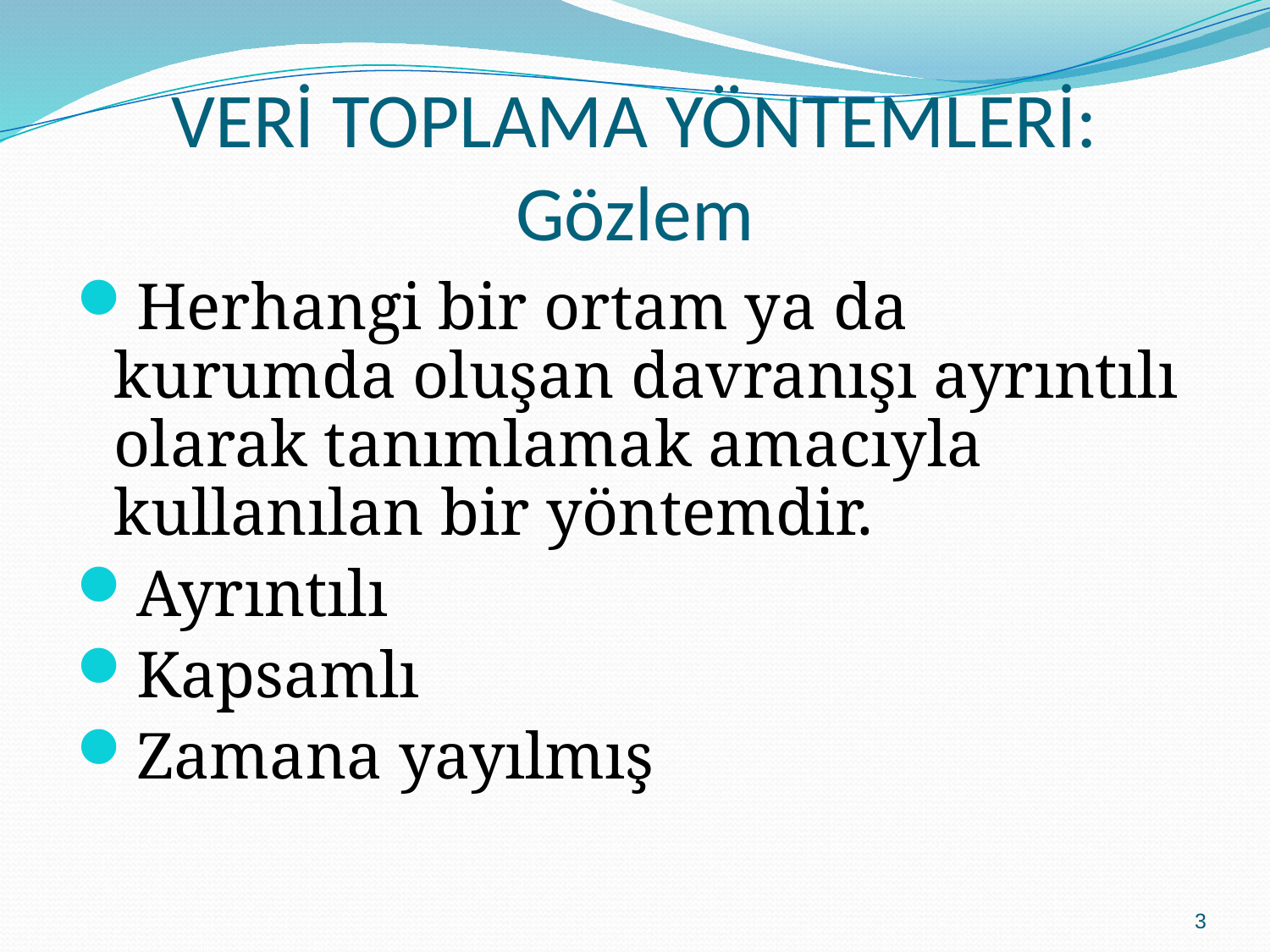

# VERİ TOPLAMA YÖNTEMLERİ: Gözlem
Herhangi bir ortam ya da kurumda oluşan davranışı ayrıntılı olarak tanımlamak amacıyla kullanılan bir yöntemdir.
Ayrıntılı
Kapsamlı
Zamana yayılmış

3